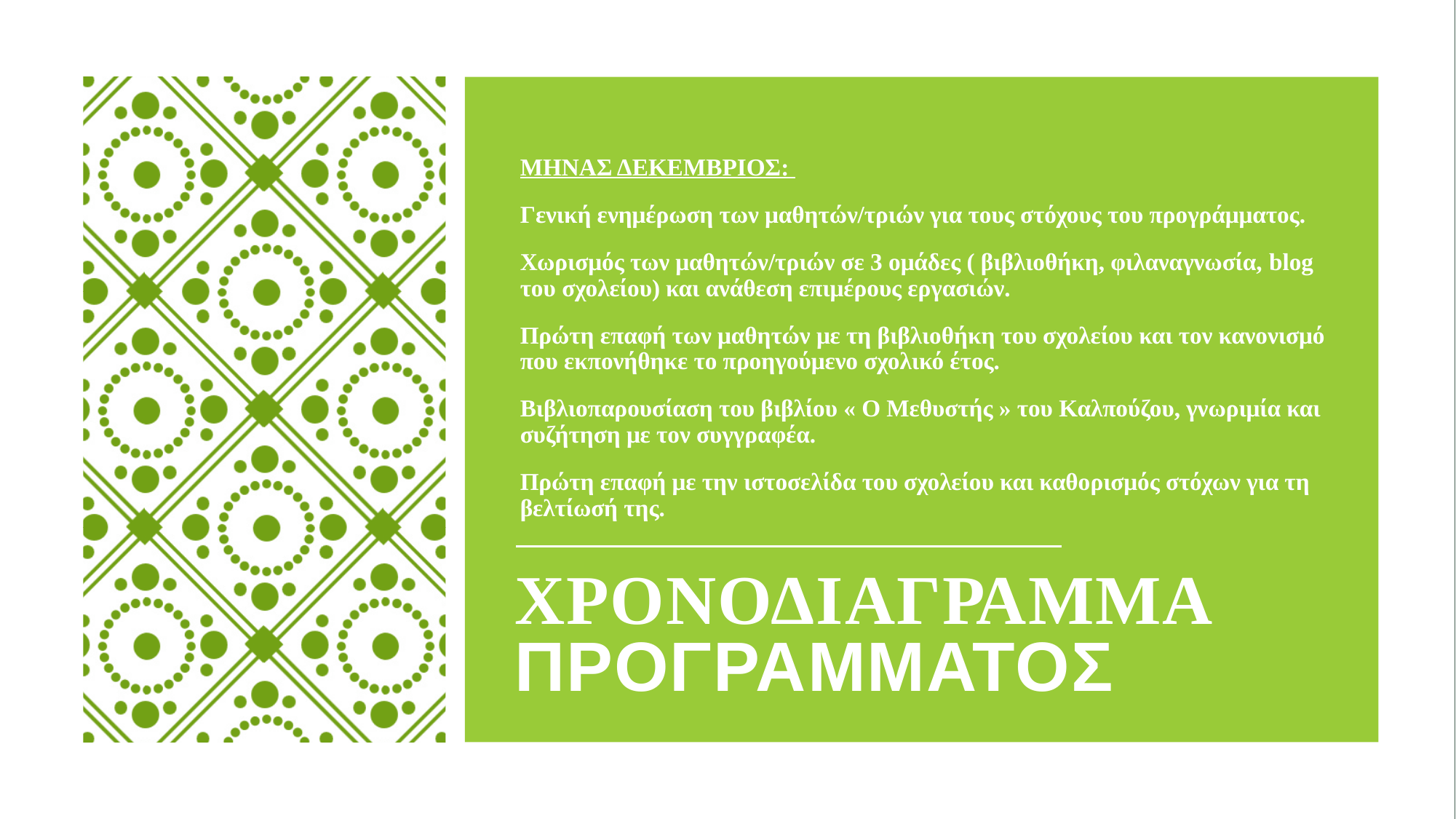

ΜΗΝΑΣ ΔΕΚΕΜΒΡΙΟΣ:
Γενική ενημέρωση των μαθητών/τριών για τους στόχους του προγράμματος.
Χωρισμός των μαθητών/τριών σε 3 ομάδες ( βιβλιοθήκη, φιλαναγνωσία, blog του σχολείου) και ανάθεση επιμέρους εργασιών.
Πρώτη επαφή των μαθητών με τη βιβλιοθήκη του σχολείου και τον κανονισμό που εκπονήθηκε το προηγούμενο σχολικό έτος.
Βιβλιοπαρουσίαση του βιβλίου « Ο Μεθυστής » του Καλπούζου, γνωριμία και συζήτηση με τον συγγραφέα.
Πρώτη επαφή με την ιστοσελίδα του σχολείου και καθορισμός στόχων για τη βελτίωσή της.
# ΧΡΟΝΟΔΙΑΓΡΑΜΜΑ ΠΡΟΓΡΑΜΜΑΤΟΣ